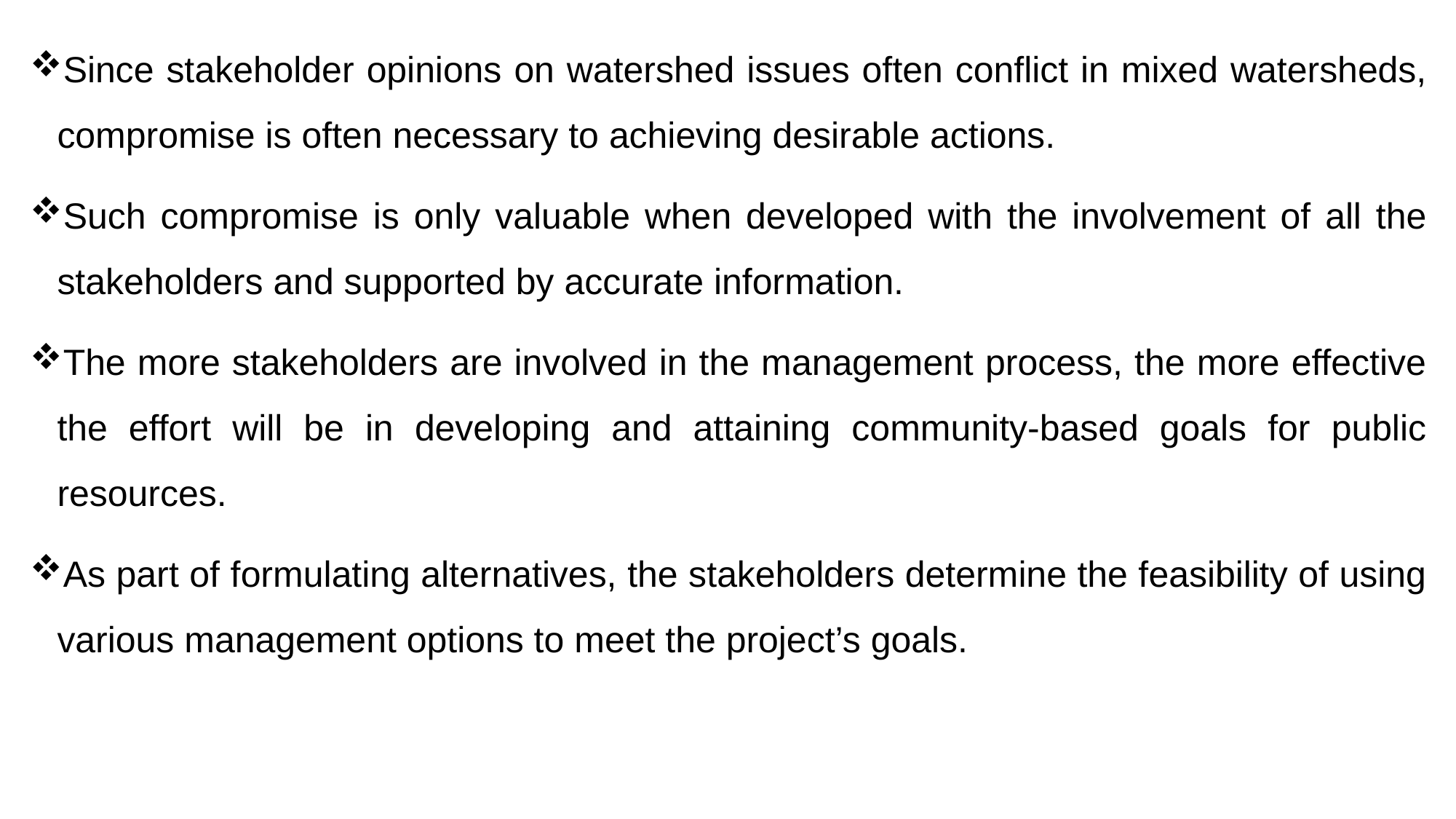

Since stakeholder opinions on watershed issues often conflict in mixed watersheds, compromise is often necessary to achieving desirable actions.
Such compromise is only valuable when developed with the involvement of all the stakeholders and supported by accurate information.
The more stakeholders are involved in the management process, the more effective the effort will be in developing and attaining community-based goals for public resources.
As part of formulating alternatives, the stakeholders determine the feasibility of using various management options to meet the project’s goals.